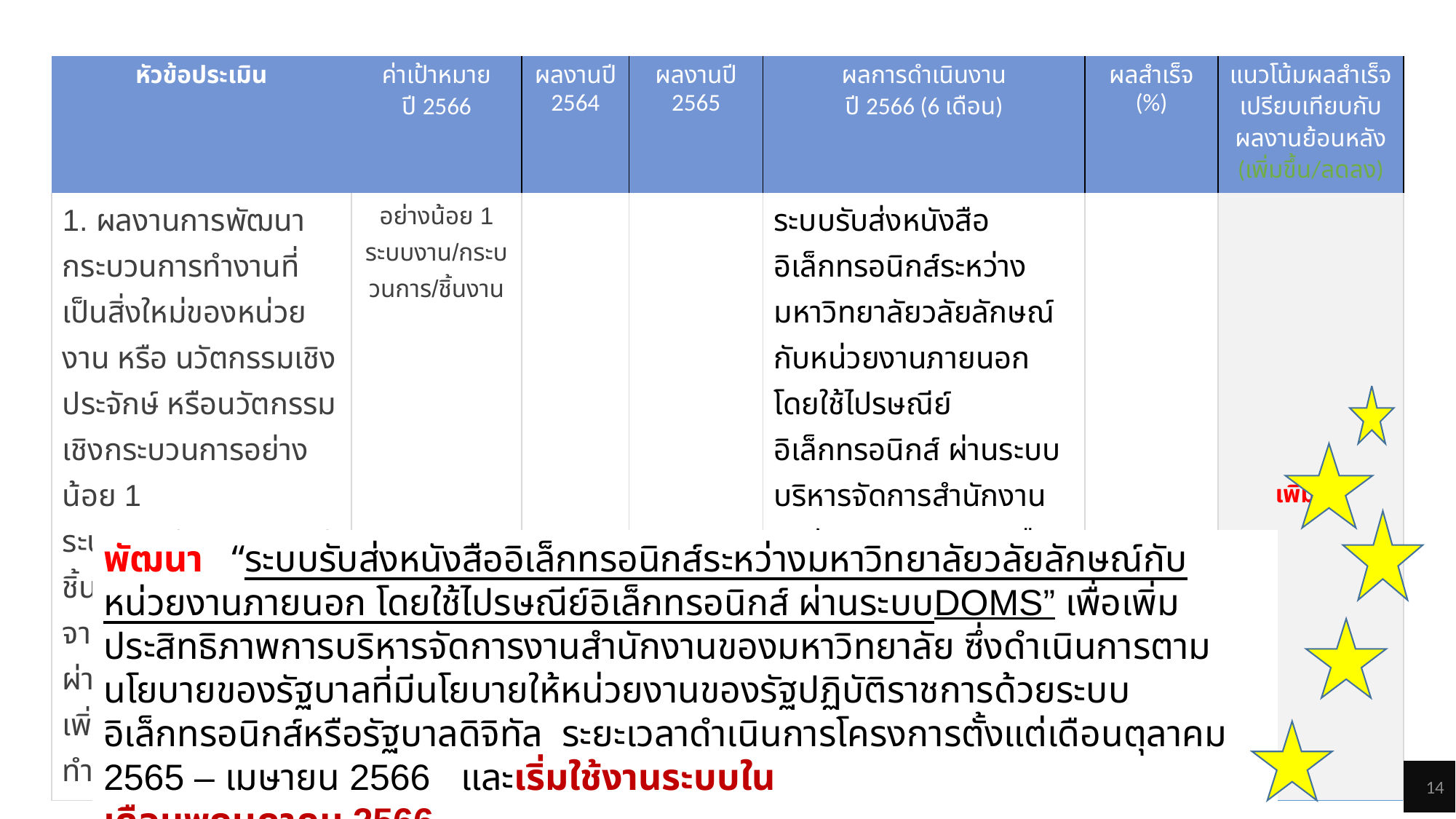

| หัวข้อประเมิน | ค่าเป้าหมาย ปี 2566 | ผลงานปี 2564 | ผลงานปี 2565 | ผลการดำเนินงาน ปี 2566 (6 เดือน) | ผลสำเร็จ (%) | แนวโน้มผลสำเร็จเปรียบเทียบกับผลงานย้อนหลัง (เพิ่มขึ้น/ลดลง) |
| --- | --- | --- | --- | --- | --- | --- |
| 1. ผลงานการพัฒนากระบวนการทำงานที่เป็นสิ่งใหม่ของหน่วยงาน หรือ นวัตกรรมเชิงประจักษ์ หรือนวัตกรรมเชิงกระบวนการอย่างน้อย 1 ระบบงาน/กระบวนการ/ชิ้นงานเพื่อแก้ปัญหาจากการดำเนินงานที่ผ่านมา และ/หรือ เพื่อเพิ่มประสิทธิภาพการทำงาน | อย่างน้อย 1 ระบบงาน/กระบวนการ/ชิ้นงาน |  |  | ระบบรับส่งหนังสืออิเล็กทรอนิกส์ระหว่างมหาวิทยาลัยวลัยลักษณ์กับหน่วยงานภายนอก โดยใช้ไปรษณีย์อิเล็กทรอนิกส์ ผ่านระบบบริหารจัดการสำนักงานดิจิทัลและการลงลายมือชื่อทางอิเล็กทรอนิกส์ มหาวิทยาลัยวลัยลักษณ์ (DOMS)” |  | เพิ่มขึ้น |

พัฒนา   “ระบบรับส่งหนังสืออิเล็กทรอนิกส์ระหว่างมหาวิทยาลัยวลัยลักษณ์กับหน่วยงานภายนอก โดยใช้ไปรษณีย์อิเล็กทรอนิกส์ ผ่านระบบDOMS” เพื่อเพิ่มประสิทธิภาพการบริหารจัดการงานสำนักงานของมหาวิทยาลัย ซึ่งดำเนินการตามนโยบายของรัฐบาลที่มีนโยบายให้หน่วยงานของรัฐปฏิบัติราชการด้วยระบบอิเล็กทรอนิกส์หรือรัฐบาลดิจิทัล  ระยะเวลาดำเนินการโครงการตั้งแต่เดือนตุลาคม 2565 – เมษายน 2566   และเริ่มใช้งานระบบใน
เดือนพฤษภาคม 2566

14